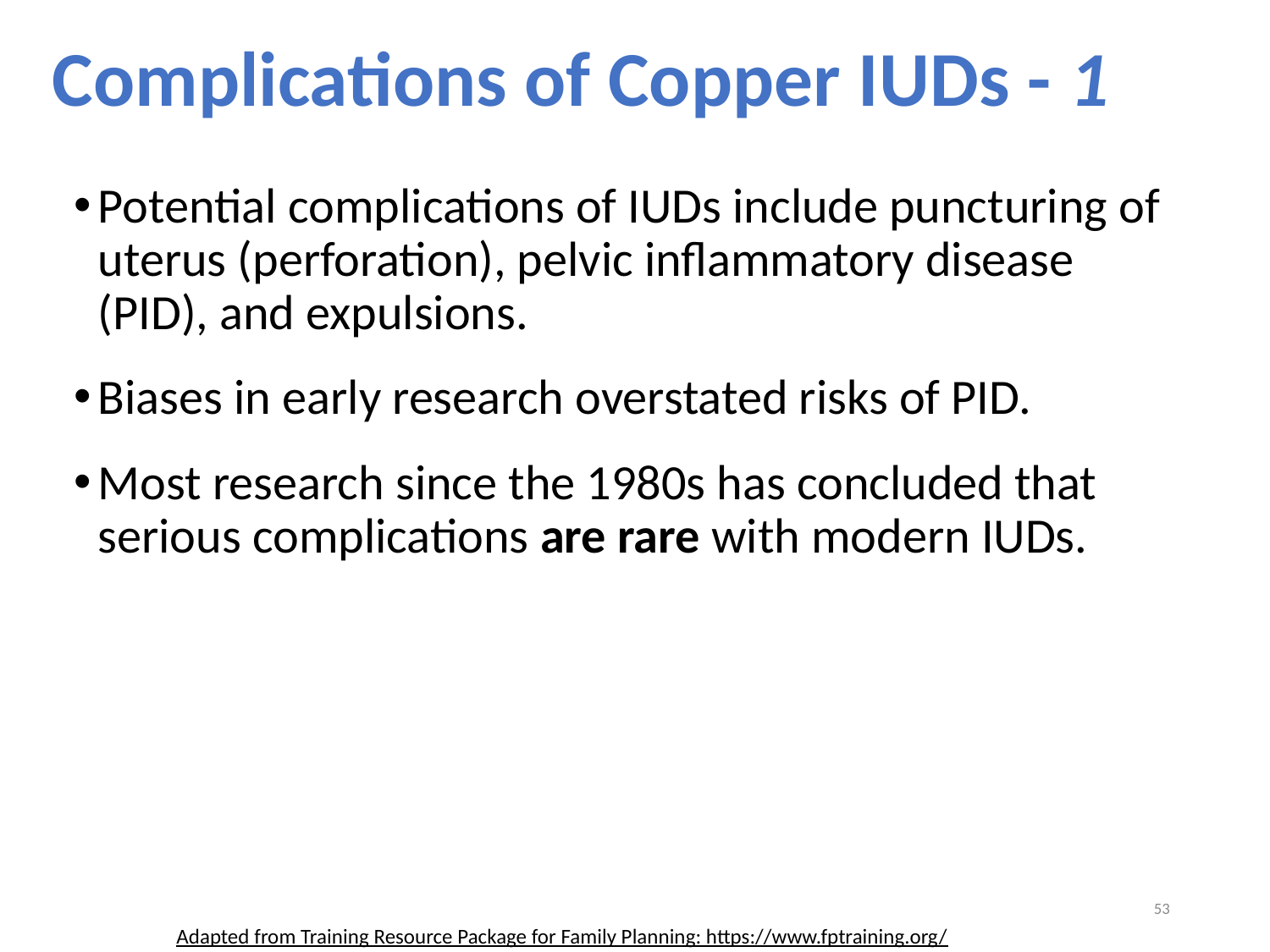

Complications of Copper IUDs - 1
Potential complications of IUDs include puncturing of uterus (perforation), pelvic inflammatory disease (PID), and expulsions.
Biases in early research overstated risks of PID.
Most research since the 1980s has concluded that serious complications are rare with modern IUDs.
53
Adapted from Training Resource Package for Family Planning: https://www.fptraining.org/